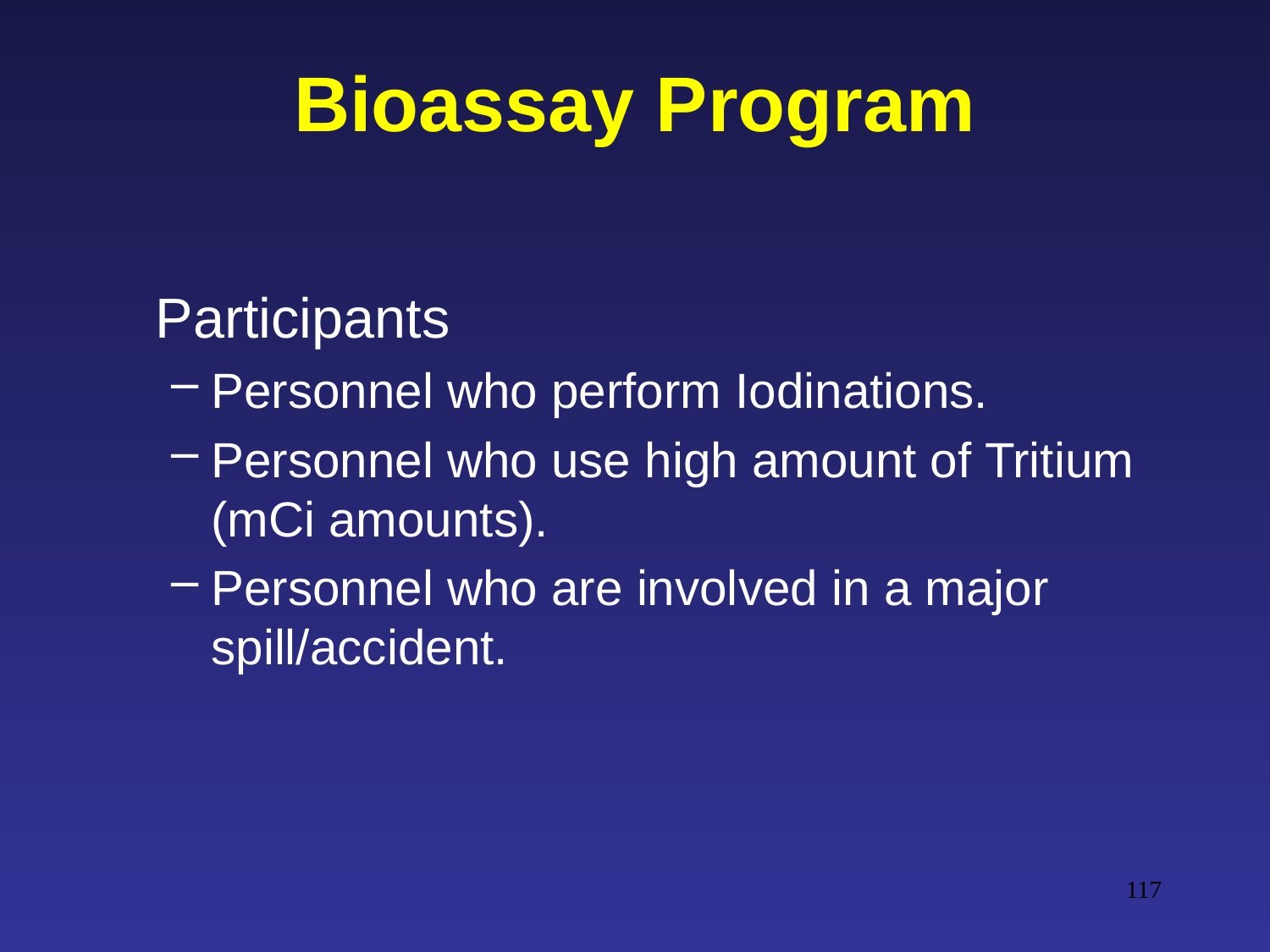

# Bioassay Program
	Participants
Personnel who perform Iodinations.
Personnel who use high amount of Tritium (mCi amounts).
Personnel who are involved in a major spill/accident.
117